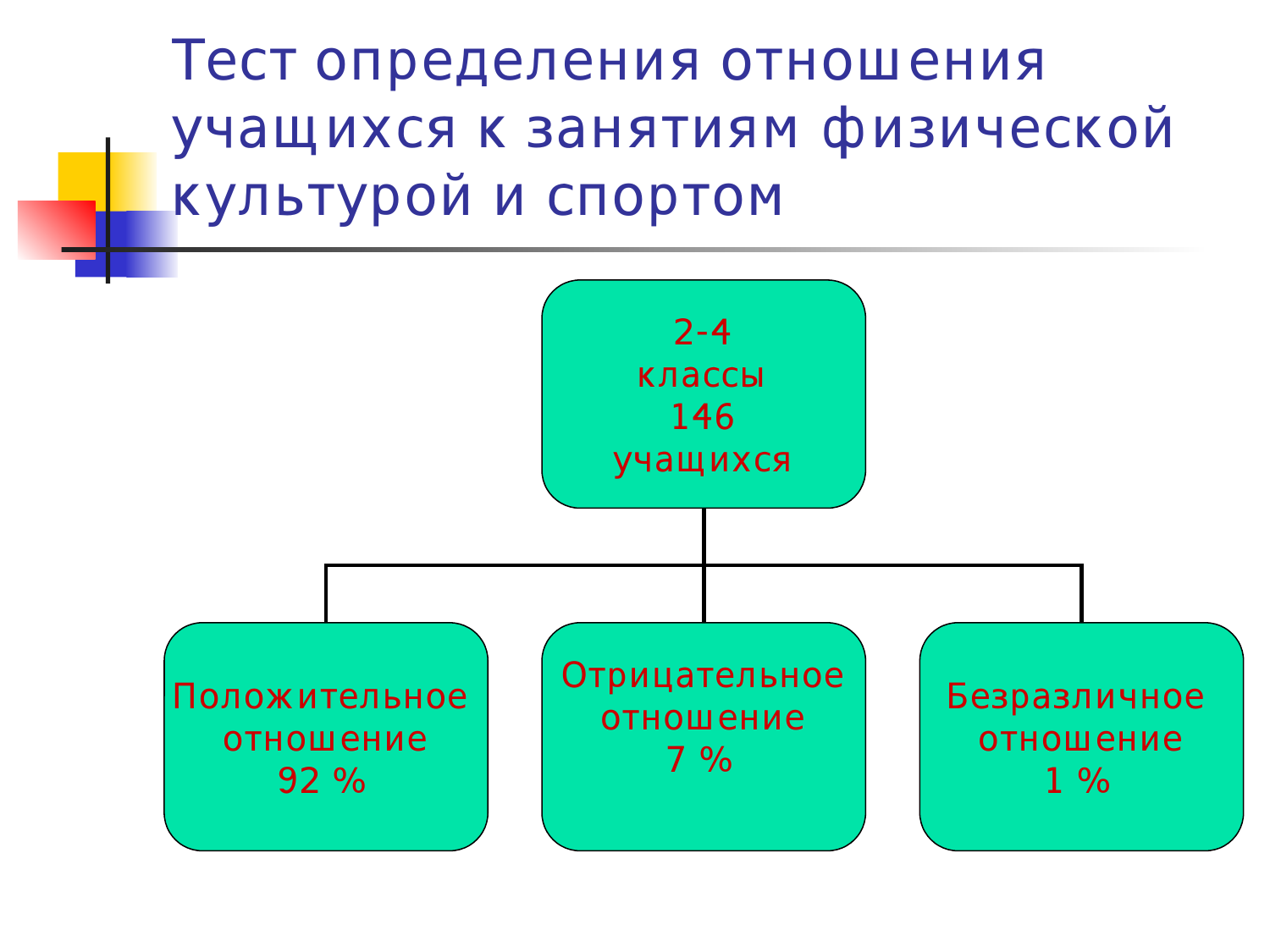

Тест определения отношения учащихся к занятиям физической культурой и спортом
2-4
классы
146
учащихся
Положительное
отношение
92 %
Отрицательное
отношение
7 %

Безразличное
отношение
1 %